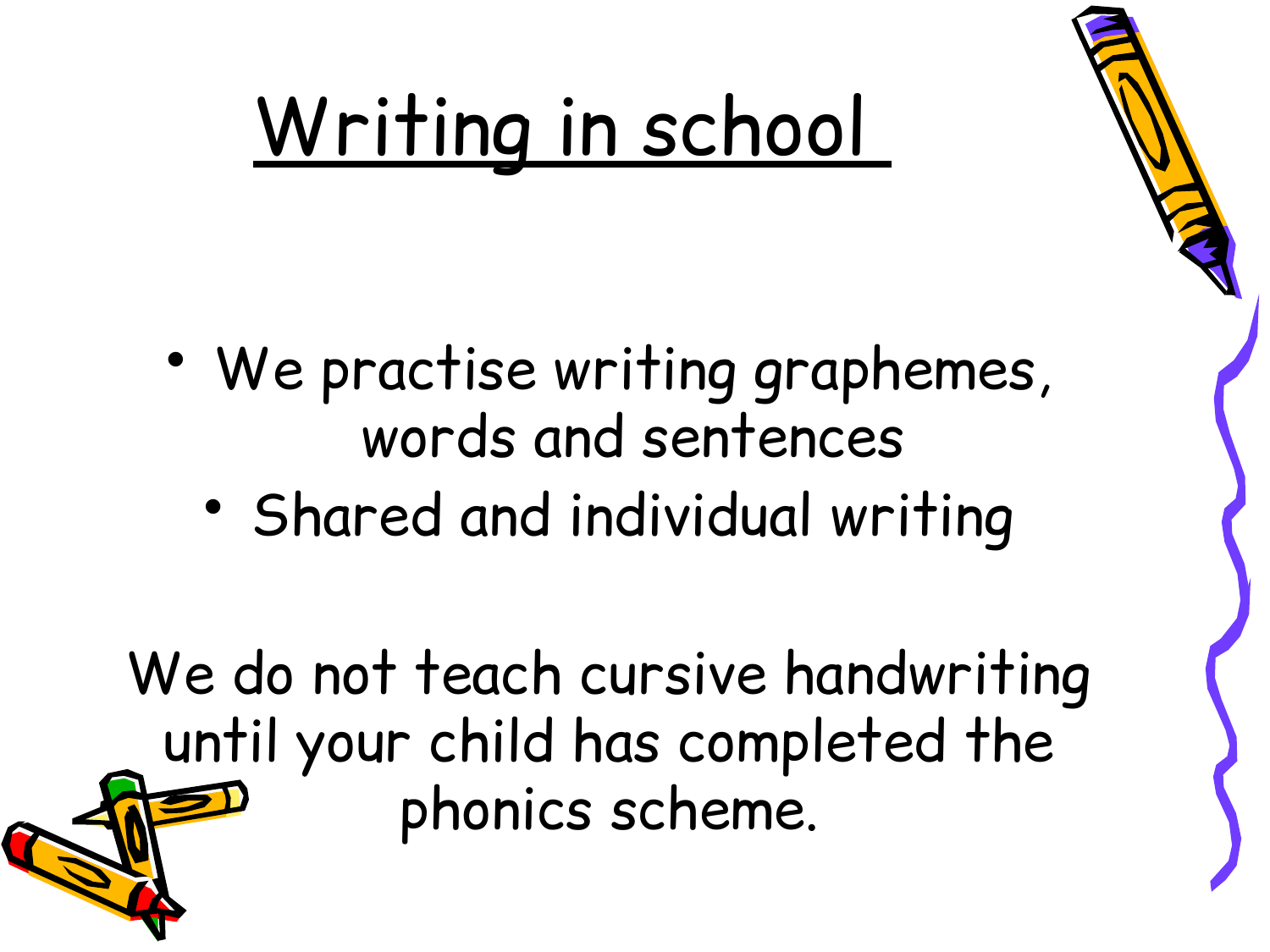

# Writing in school
We practise writing graphemes, words and sentences
Shared and individual writing

We do not teach cursive handwriting until your child has completed the phonics scheme.